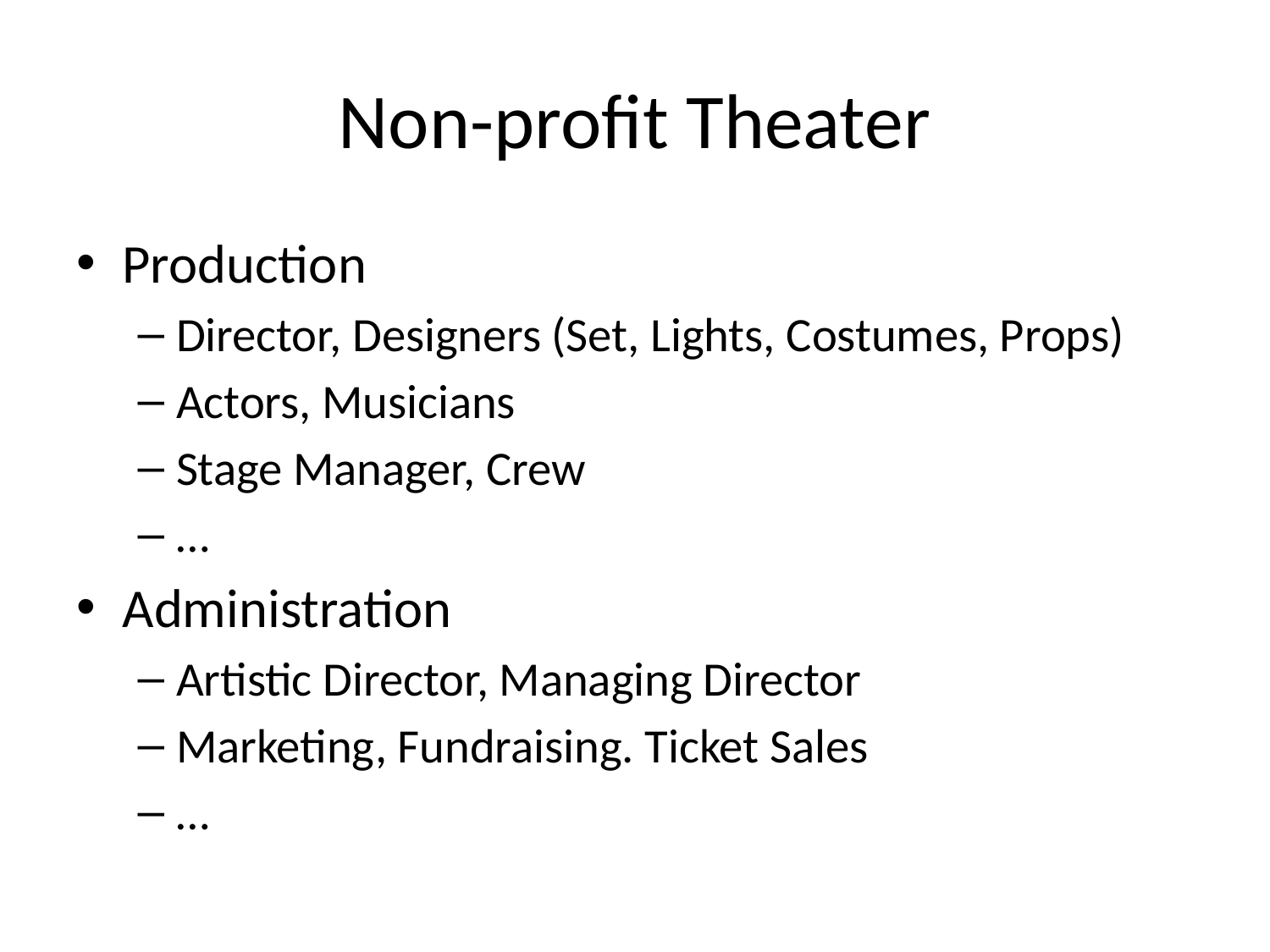

# Non-profit Theater
Production
Director, Designers (Set, Lights, Costumes, Props)
Actors, Musicians
Stage Manager, Crew
…
Administration
Artistic Director, Managing Director
Marketing, Fundraising. Ticket Sales
…